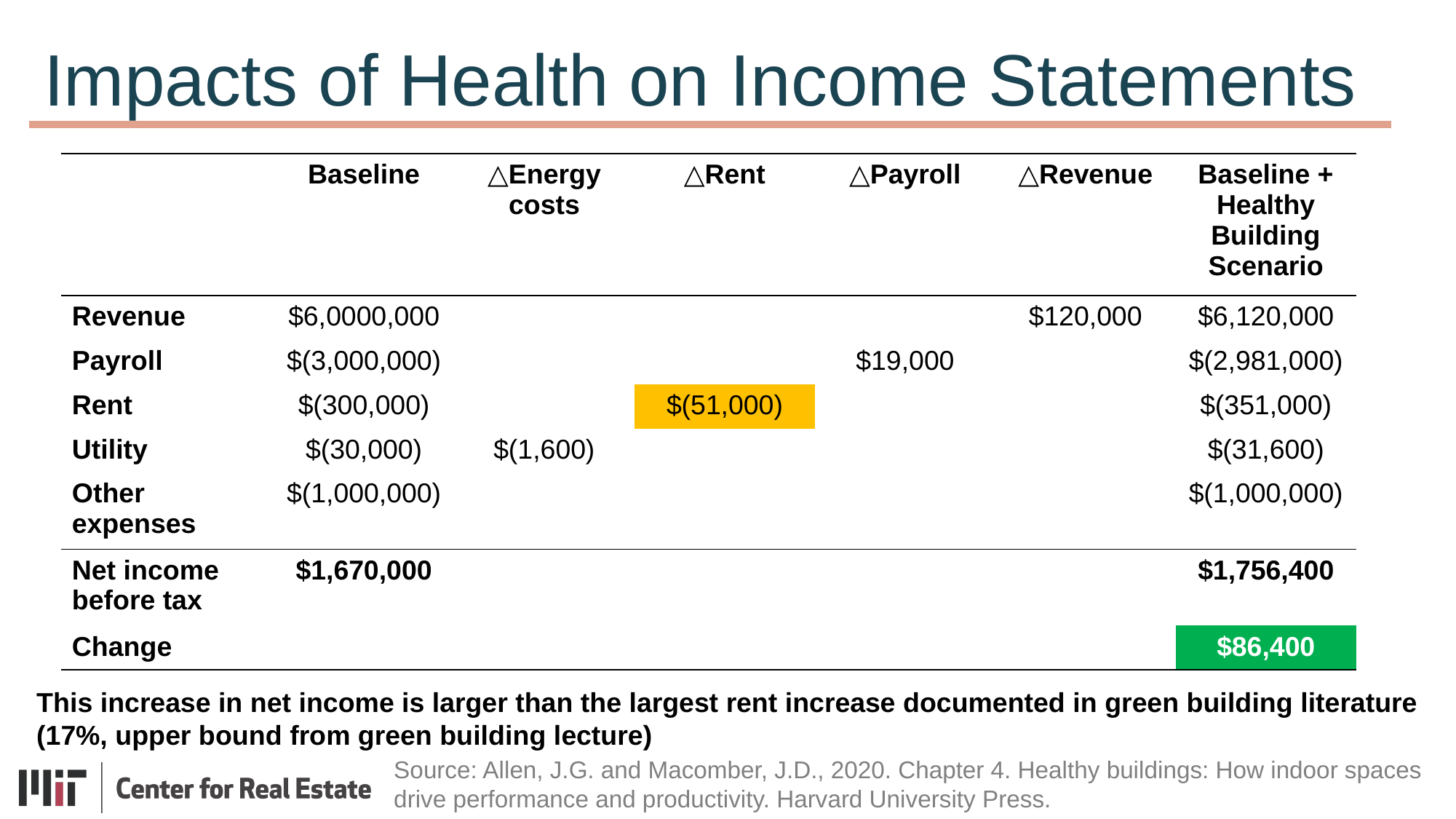

Impacts of Health on ﻿Income Statements
|  | Baseline | △Energy costs | △Rent | △Payroll | △Revenue | Baseline + Healthy Building Scenario |
| --- | --- | --- | --- | --- | --- | --- |
| Revenue | $6,0000,000 |  |  |  | $120,000 | $6,120,000 |
| Payroll | $(3,000,000) |  |  | $19,000 |  | $(2,981,000) |
| Rent | $(300,000) |  | $(51,000) |  |  | $(351,000) |
| Utility | $(30,000) | $(1,600) |  |  |  | $(31,600) |
| Other expenses | ﻿$(1,000,000) |  |  |  |  | $(1,000,000) |
| Net income before tax | $1,670,000 |  |  |  |  | $1,756,400 |
| Change |  |  |  |  |  | $86,400 |

This increase in net income is larger than the largest rent increase documented in green building literature
(17%, upper bound from green building lecture)

Source: Allen, J.G. and Macomber, J.D., 2020. Chapter 4. Healthy buildings: How indoor spaces drive performance and productivity. Harvard University Press.